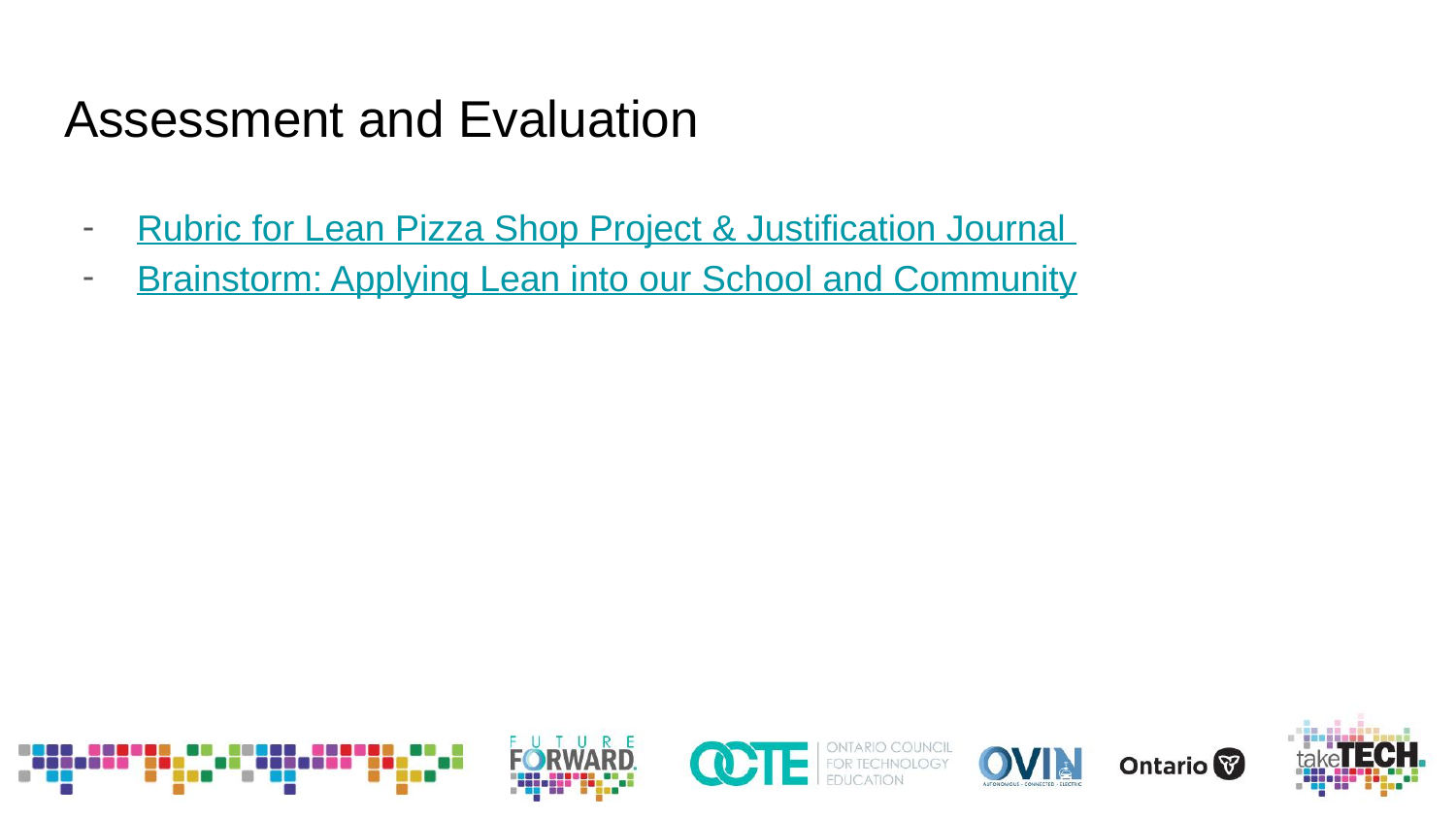

# Assessment and Evaluation
Rubric for Lean Pizza Shop Project & Justification Journal
Brainstorm: Applying Lean into our School and Community